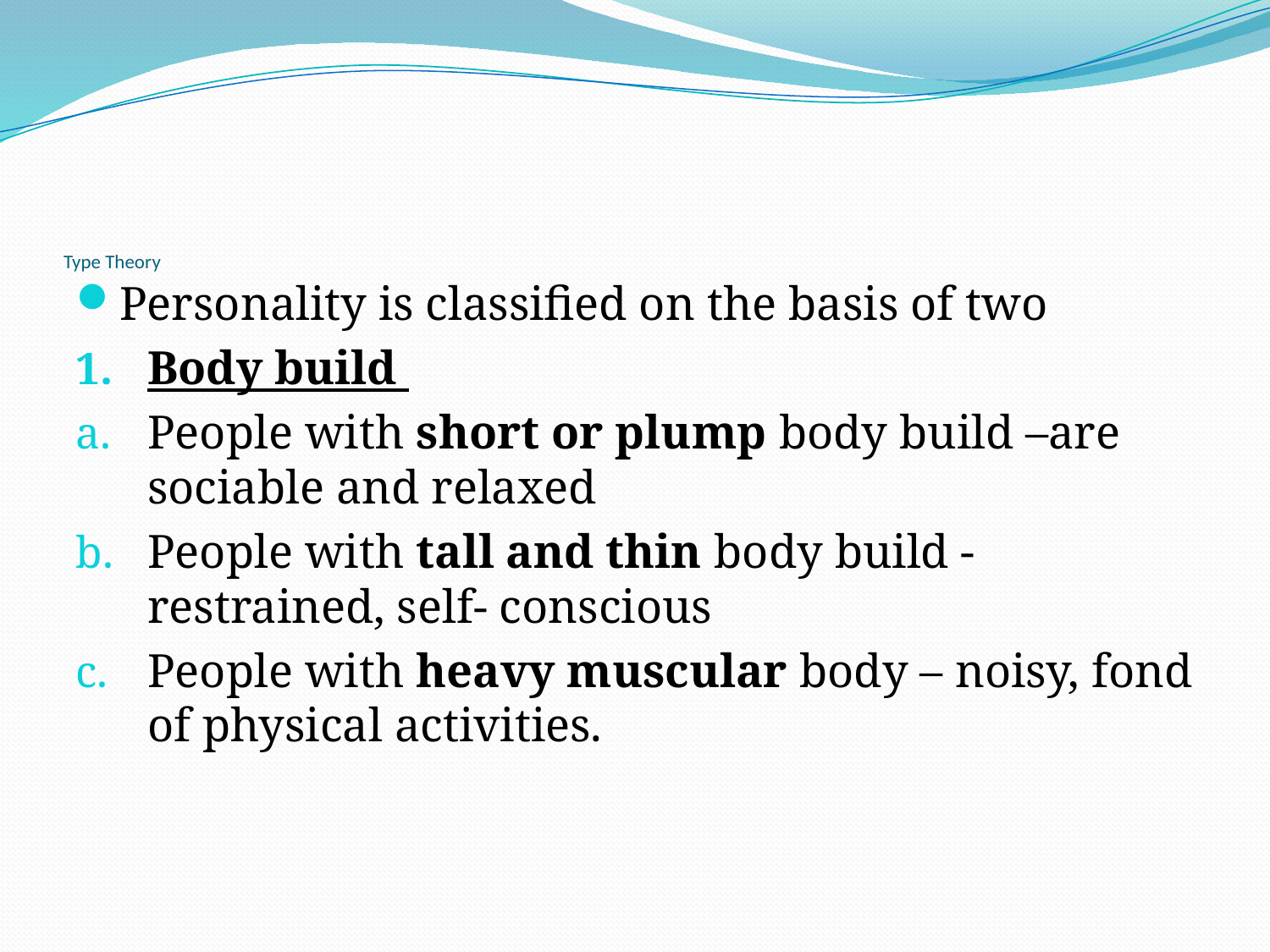

# Type Theory
Personality is classified on the basis of two
Body build
People with short or plump body build –are sociable and relaxed
People with tall and thin body build - restrained, self- conscious
People with heavy muscular body – noisy, fond of physical activities.